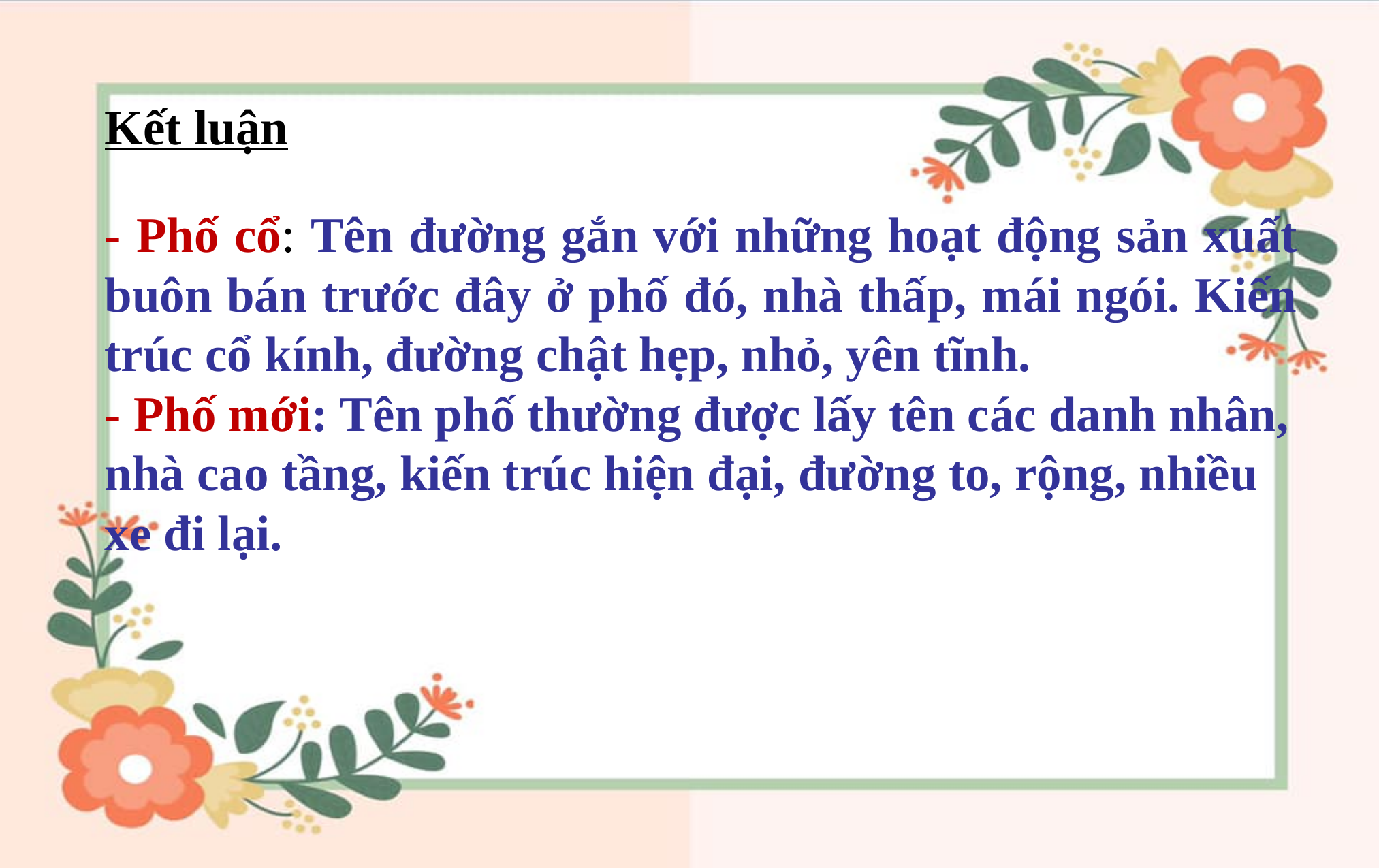

Kết luận
- Phố cổ: Tên đường gắn với những hoạt động sản xuất buôn bán trước đây ở phố đó, nhà thấp, mái ngói. Kiến trúc cổ kính, đường chật hẹp, nhỏ, yên tĩnh.
- Phố mới: Tên phố thường được lấy tên các danh nhân, nhà cao tầng, kiến trúc hiện đại, đường to, rộng, nhiều xe đi lại.